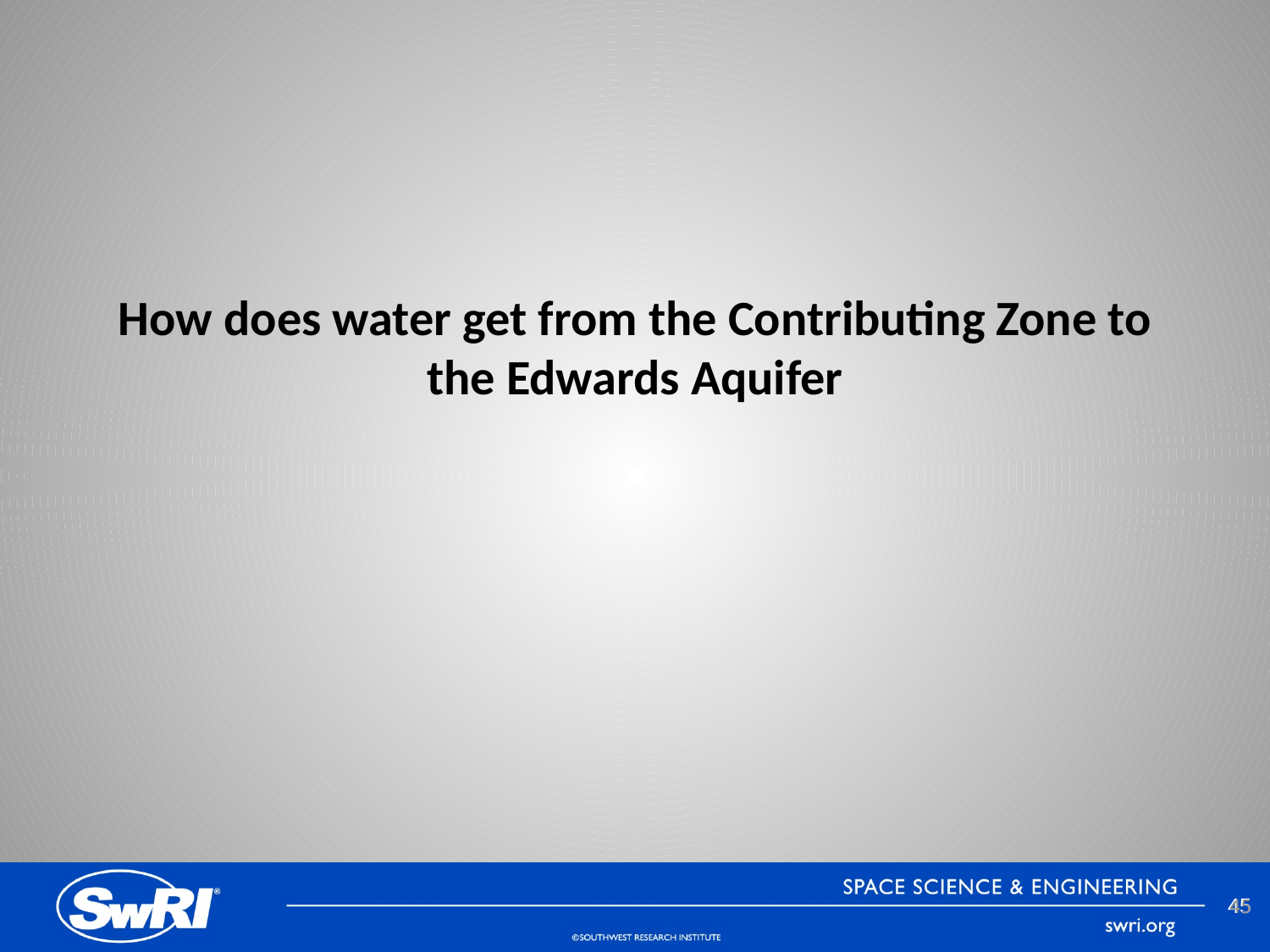

How does water get from the Contributing Zone to the Edwards Aquifer
45